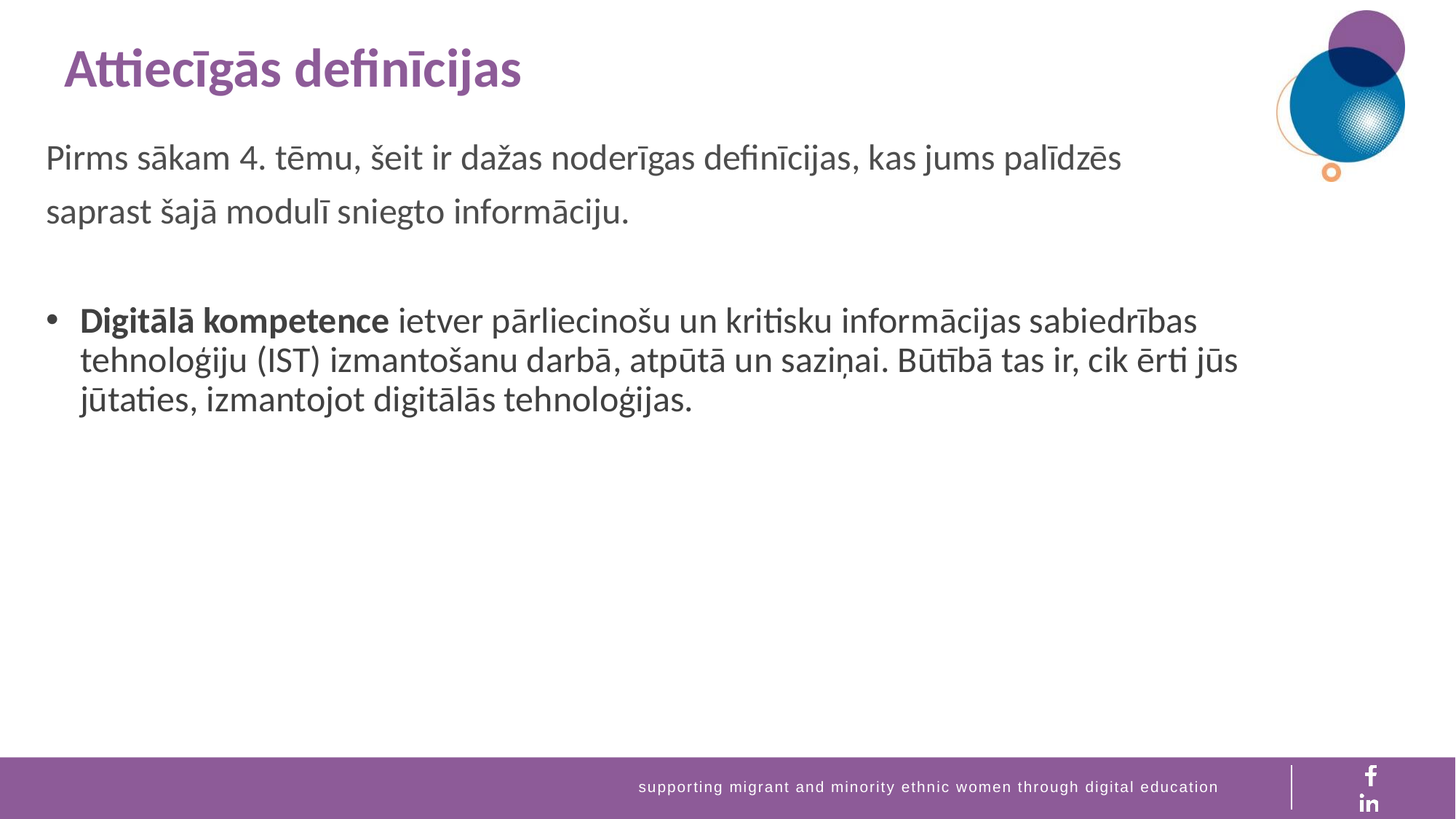

Attiecīgās definīcijas
Pirms sākam 4. tēmu, šeit ir dažas noderīgas definīcijas, kas jums palīdzēs
saprast šajā modulī sniegto informāciju.

Digitālā kompetence ietver pārliecinošu un kritisku informācijas sabiedrības tehnoloģiju (IST) izmantošanu darbā, atpūtā un saziņai. Būtībā tas ir, cik ērti jūs jūtaties, izmantojot digitālās tehnoloģijas.